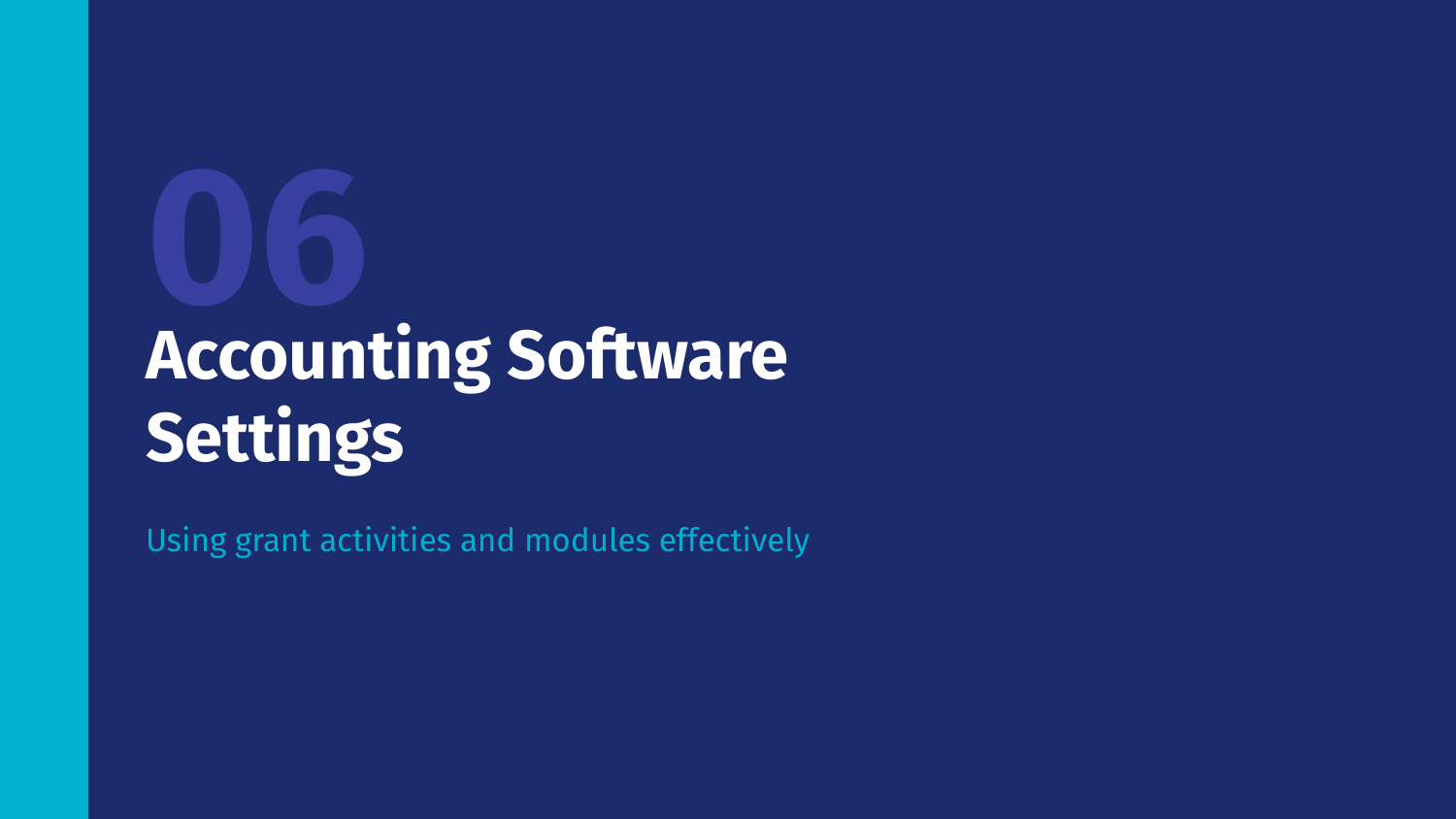

06
Accounting Software
Settings
Using grant activities and modules effectively